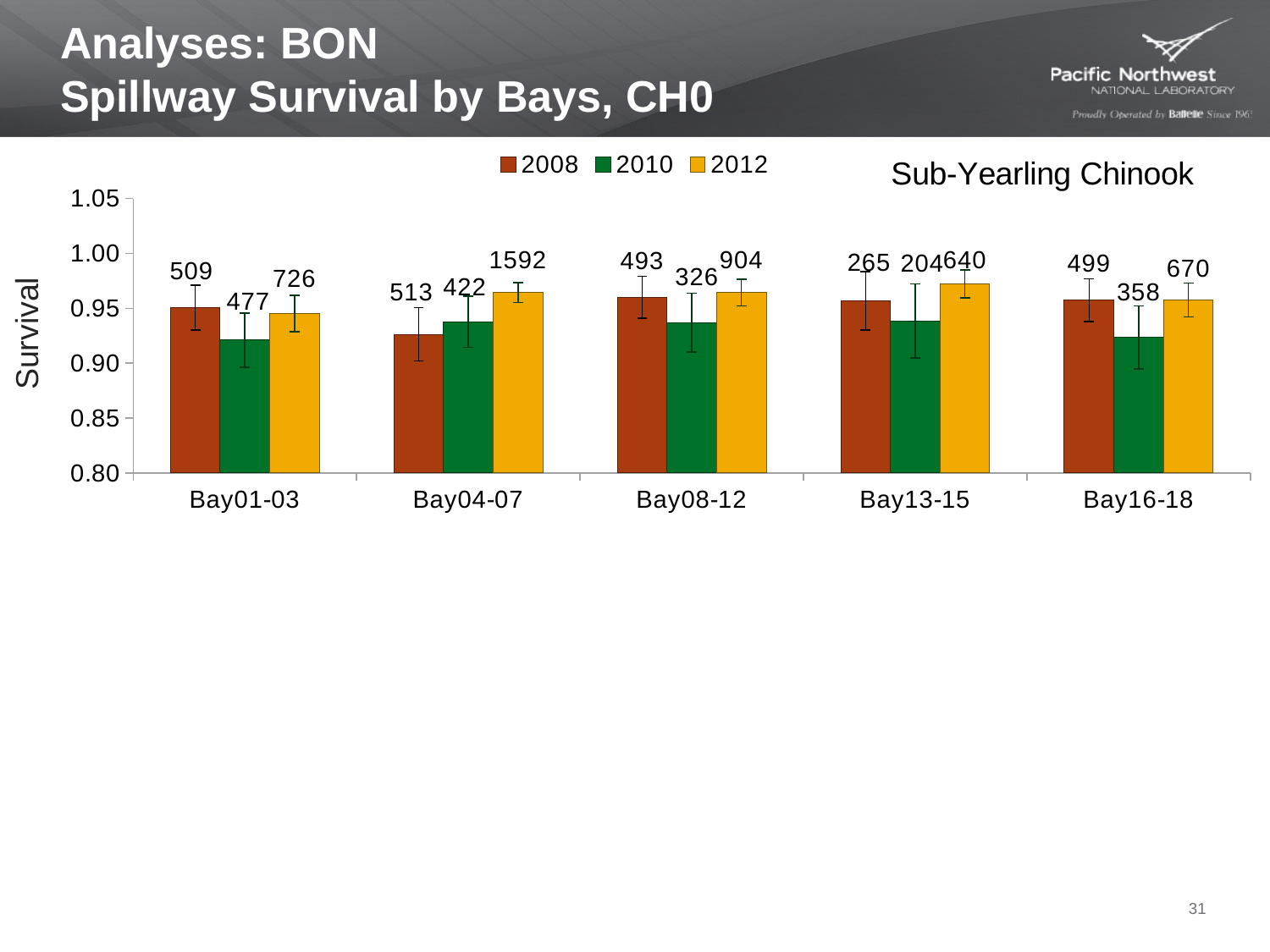

# Analyses: BON Spillway Survival by Bays, CH0

### Chart: CH0

| Category |
|---|

### Chart

| Category | 2008 | 2010 | 2012 |
|---|---|---|---|
| Bay01-03 | 0.9506 | 0.9211 | 0.9452 |
| Bay04-07 | 0.9263 | 0.9377 | 0.9643 |
| Bay08-12 | 0.9601 | 0.9369 | 0.9643 |
| Bay13-15 | 0.9567 | 0.9385 | 0.9722 |
| Bay16-18 | 0.9574 | 0.9234 | 0.9575 |
Survival
31